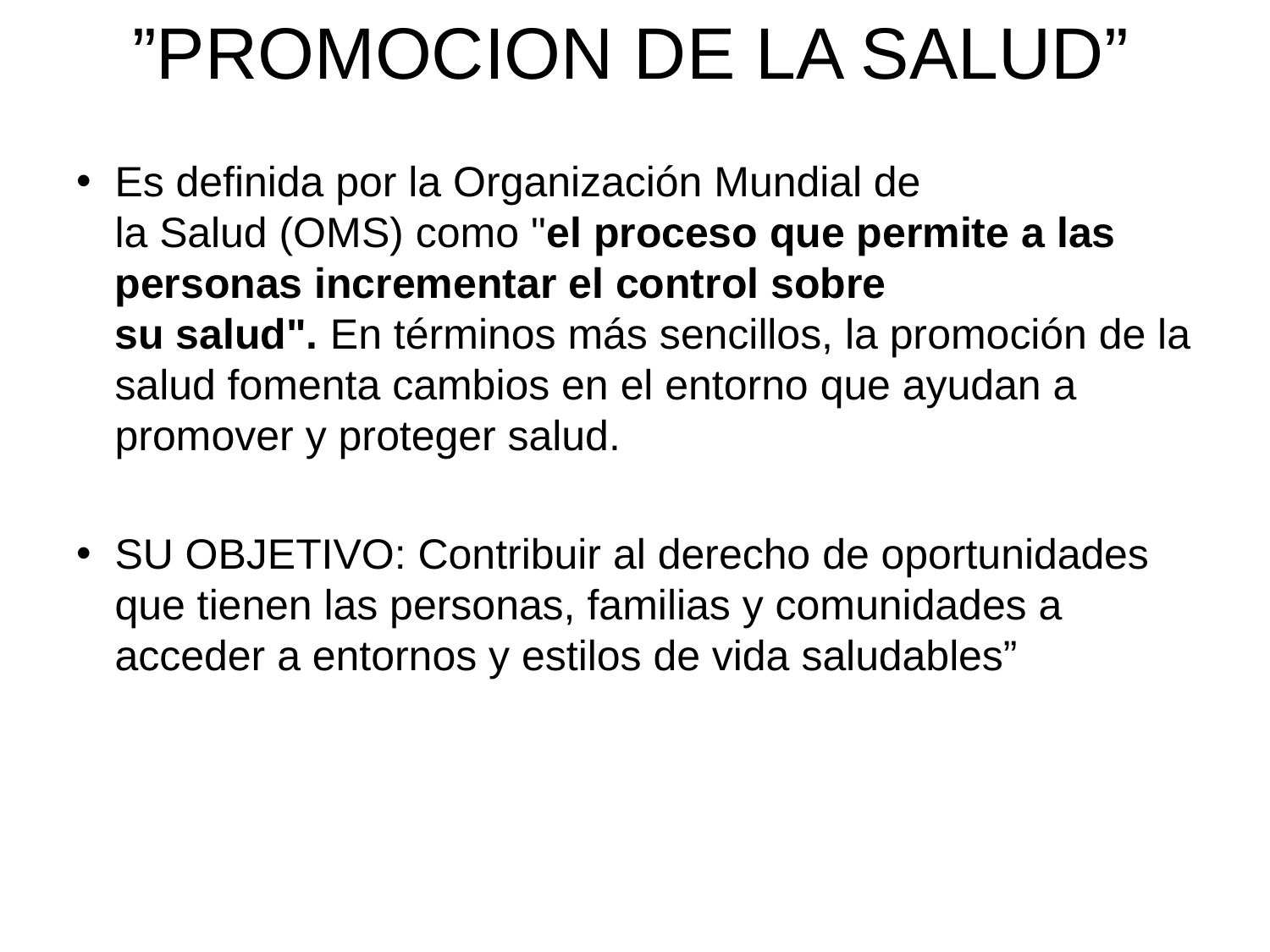

# ”PROMOCION DE LA SALUD”

Es definida por la Organización Mundial de la Salud (OMS) como "el proceso que permite a las personas incrementar el control sobre su salud". En términos más sencillos, la promoción de la salud fomenta cambios en el entorno que ayudan a promover y proteger salud.

SU OBJETIVO: Contribuir al derecho de oportunidades que tienen las personas, familias y comunidades a acceder a entornos y estilos de vida saludables”